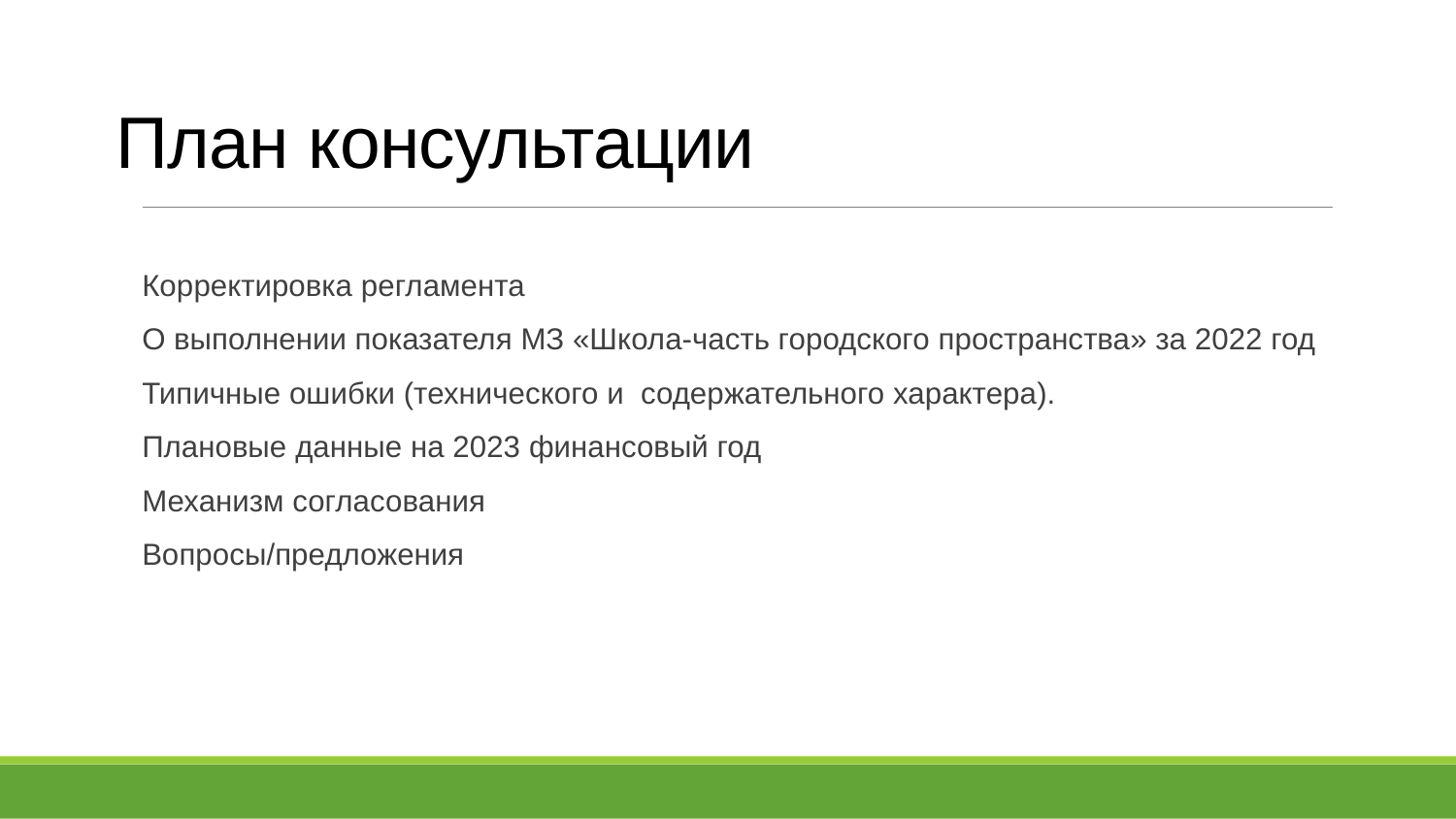

# План консультации
Корректировка регламента
О выполнении показателя МЗ «Школа-часть городского пространства» за 2022 год
Типичные ошибки (технического и  содержательного характера).
Плановые данные на 2023 финансовый год
Механизм согласования
Вопросы/предложения